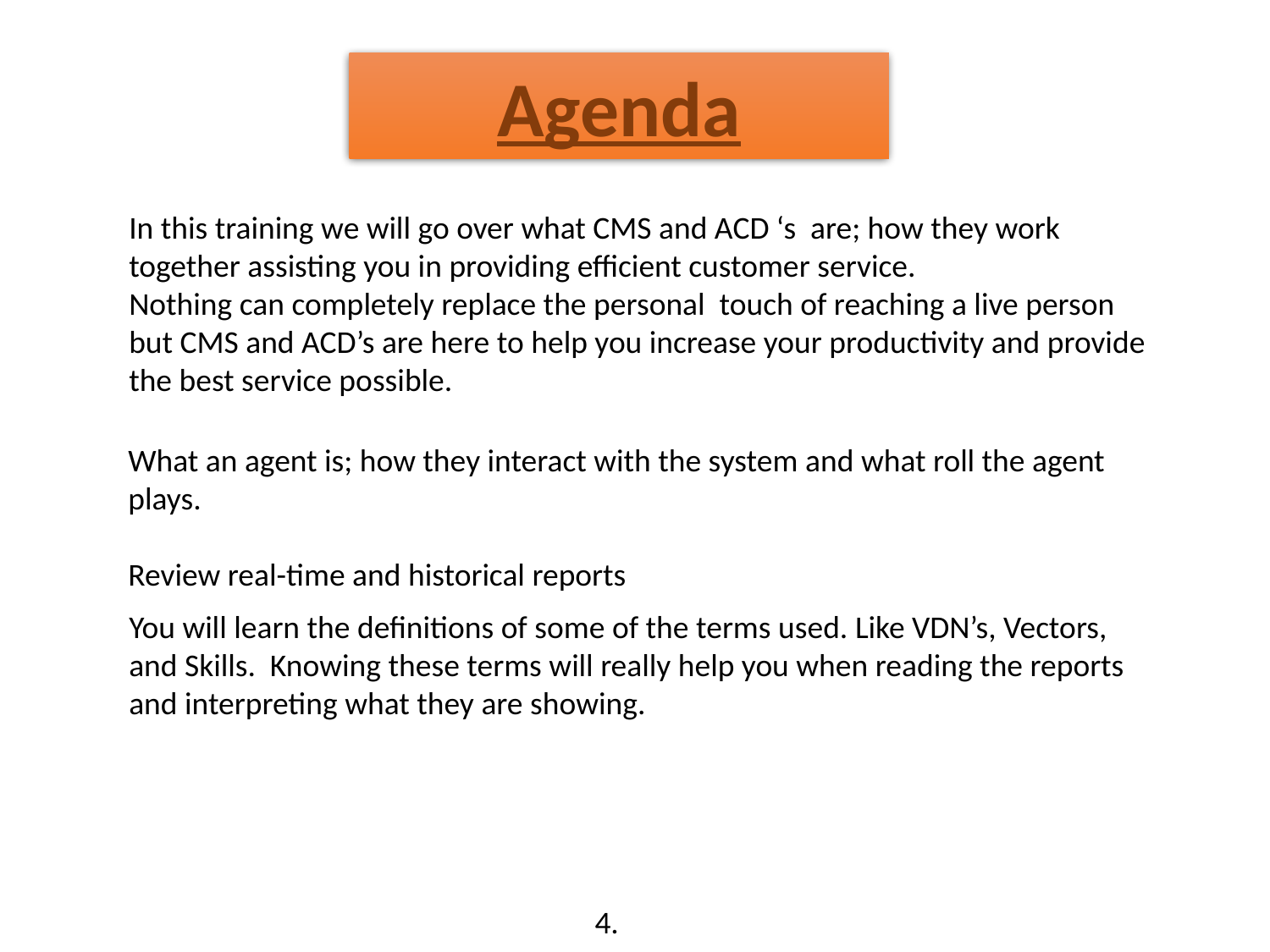

Agenda
In this training we will go over what CMS and ACD ‘s  are; how they work together assisting you in providing efficient customer service.
Nothing can completely replace the personal  touch of reaching a live person but CMS and ACD’s are here to help you increase your productivity and provide the best service possible.
What an agent is; how they interact with the system and what roll the agent plays.

Review real-time and historical reports
You will learn the definitions of some of the terms used. Like VDN’s, Vectors, and Skills.  Knowing these terms will really help you when reading the reports and interpreting what they are showing.
4.